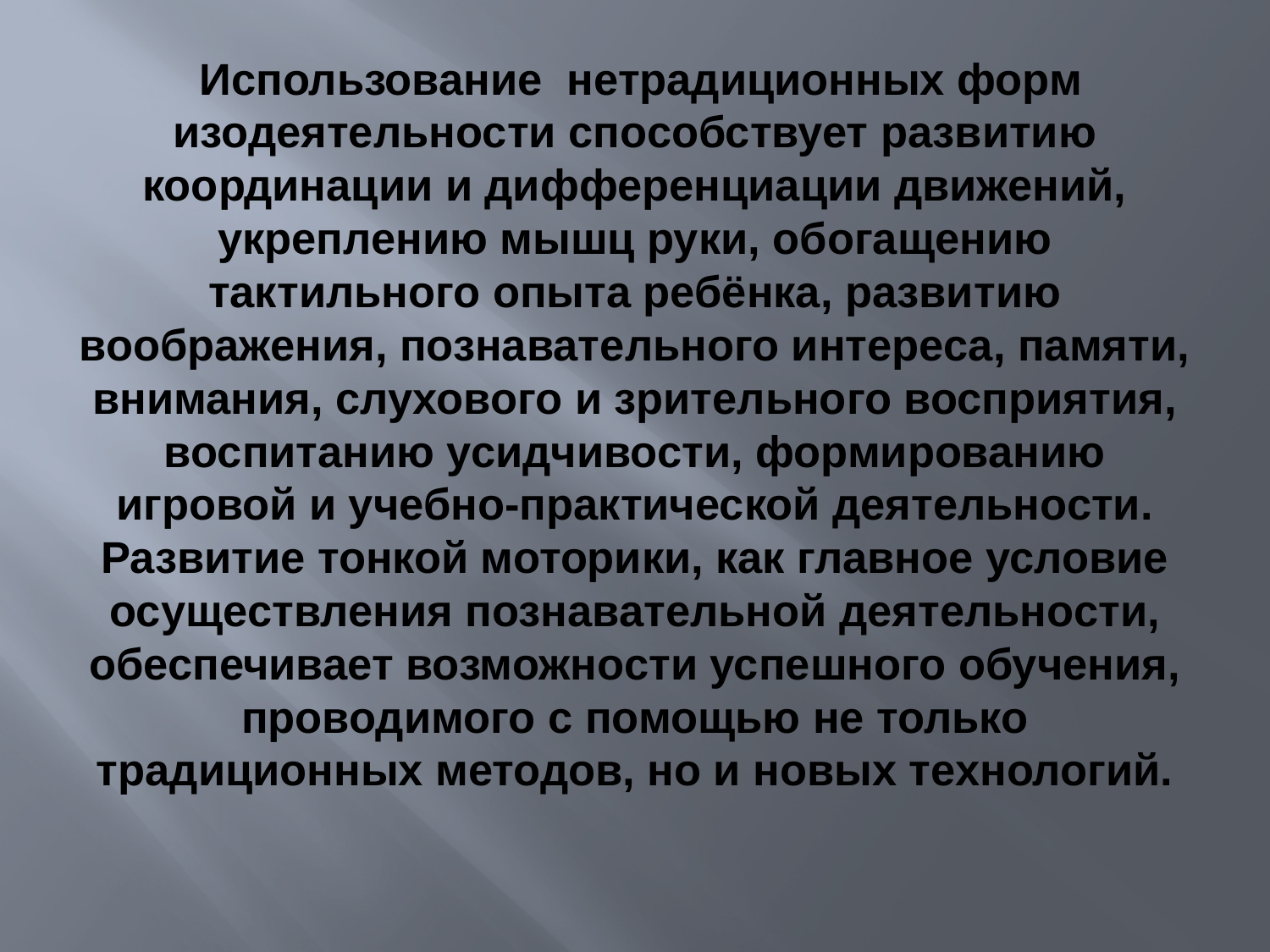

# Использование  нетрадиционных форм изодеятельности способствует развитию координации и дифференциации движений, укреплению мышц руки, обогащению тактильного опыта ребёнка, развитию воображения, познавательного интереса, памяти, внимания, слухового и зрительного восприятия, воспитанию усидчивости, формированию игровой и учебно-практической деятельности. Развитие тонкой моторики, как главное условие осуществления познавательной деятельности, обеспечивает возможности успешного обучения, проводимого с помощью не только традиционных методов, но и новых технологий.